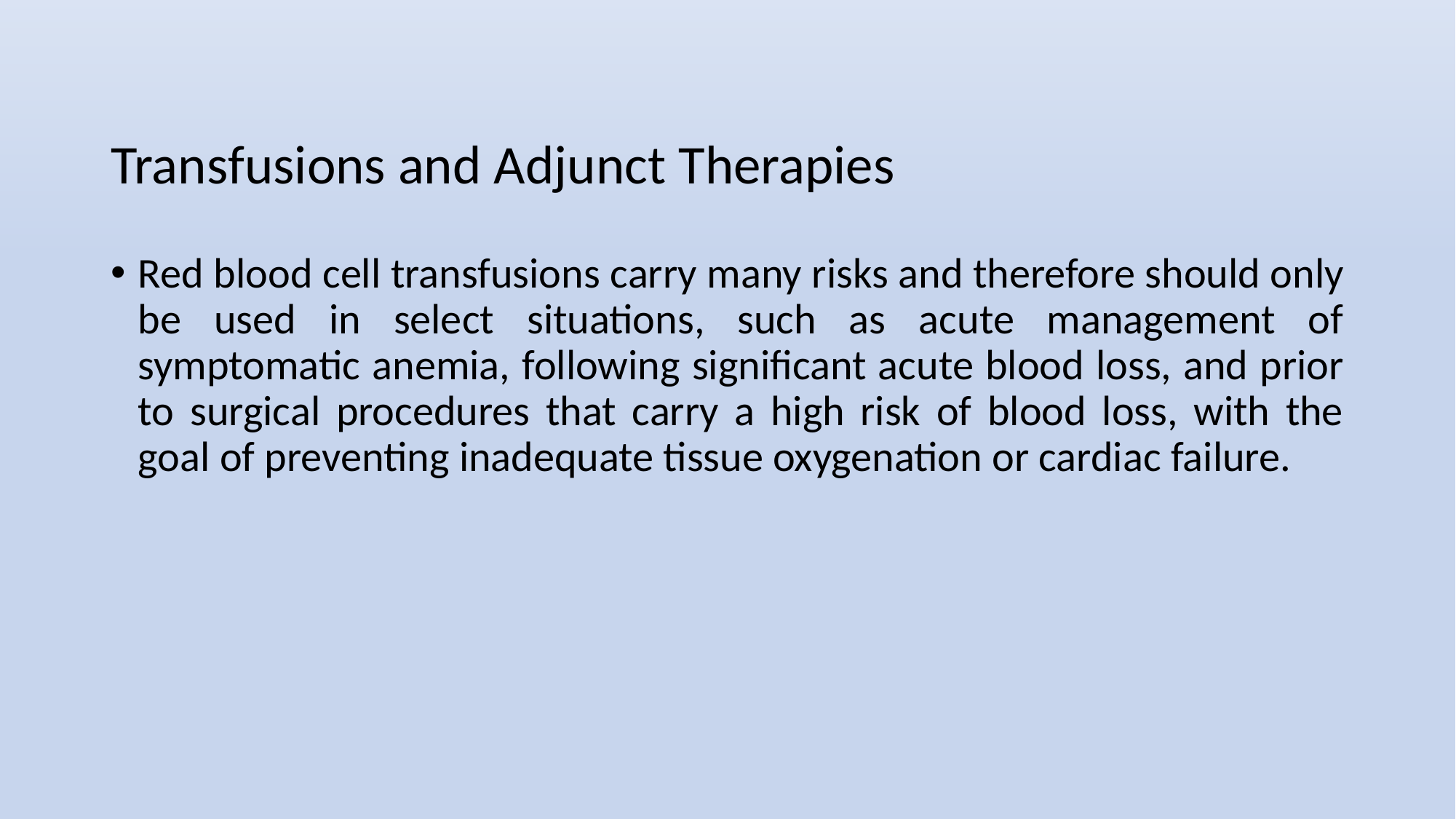

# Transfusions and Adjunct Therapies
Red blood cell transfusions carry many risks and therefore should only be used in select situations, such as acute management of symptomatic anemia, following significant acute blood loss, and prior to surgical procedures that carry a high risk of blood loss, with the goal of preventing inadequate tissue oxygenation or cardiac failure.